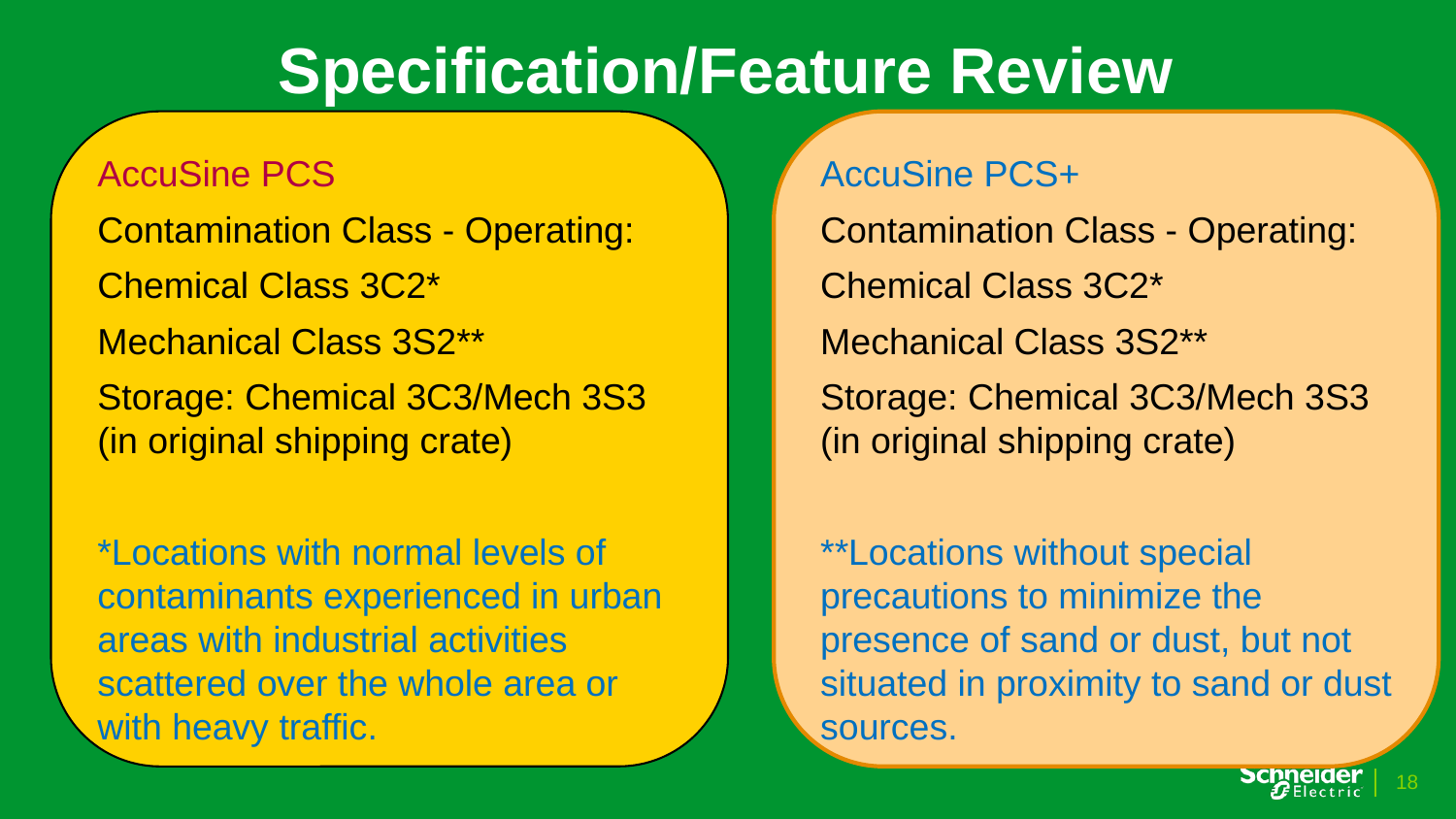

Specification/Feature Review

AccuSine PCS
Contamination Class - Operating:
Chemical Class 3C2*
Mechanical Class 3S2**
Storage: Chemical 3C3/Mech 3S3 (in original shipping crate)

*Locations with normal levels of contaminants experienced in urban areas with industrial activities scattered over the whole area or with heavy traffic.

AccuSine PCS+
Contamination Class - Operating:
Chemical Class 3C2*
Mechanical Class 3S2**
Storage: Chemical 3C3/Mech 3S3 (in original shipping crate)

**Locations without special precautions to minimize the presence of sand or dust, but not situated in proximity to sand or dust sources.

18